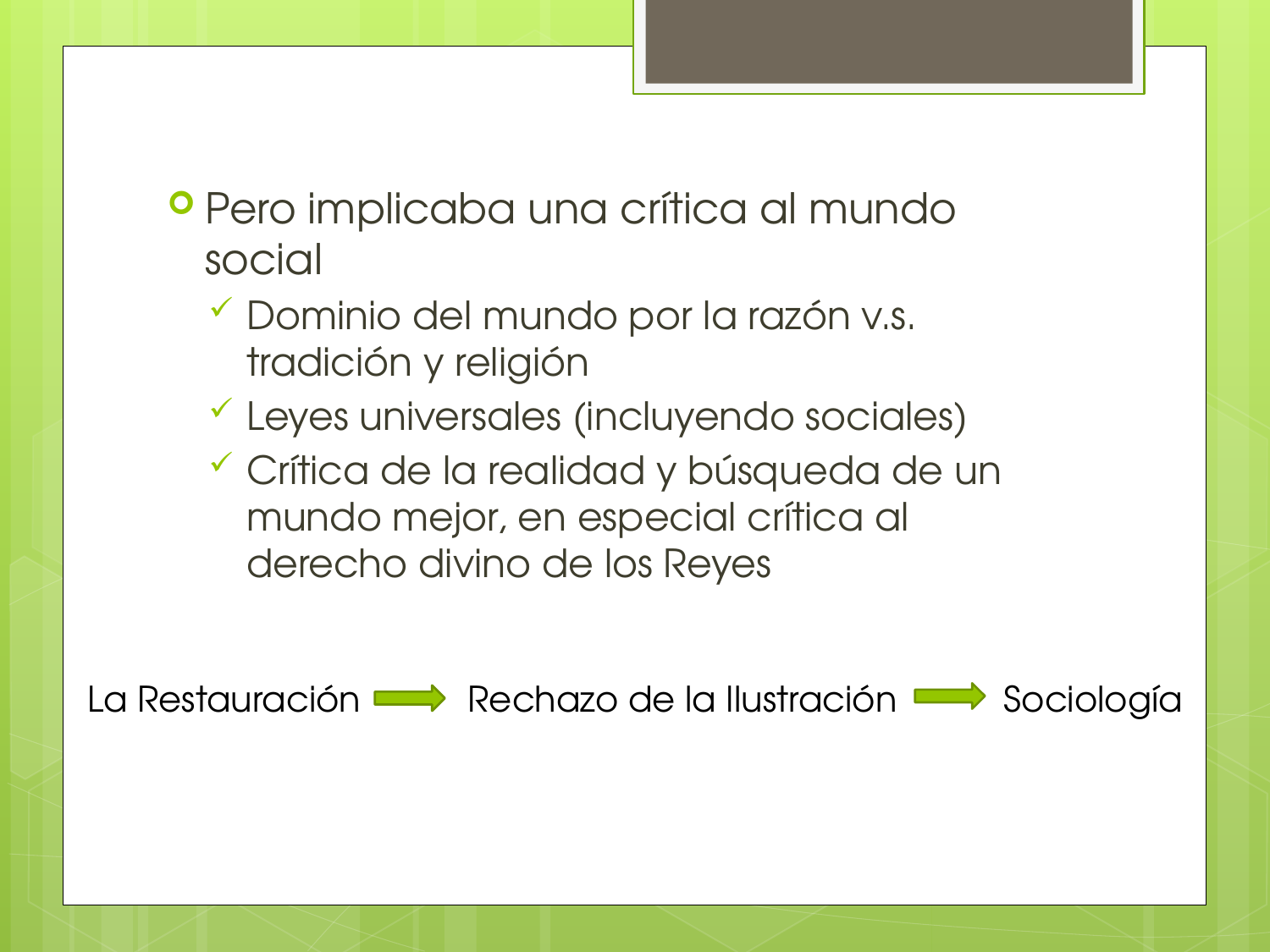

Pero implicaba una crítica al mundo social
Dominio del mundo por la razón v.s. tradición y religión
Leyes universales (incluyendo sociales)
Crítica de la realidad y búsqueda de un mundo mejor, en especial crítica al derecho divino de los Reyes
La Restauración           Rechazo de la Ilustración           Sociología